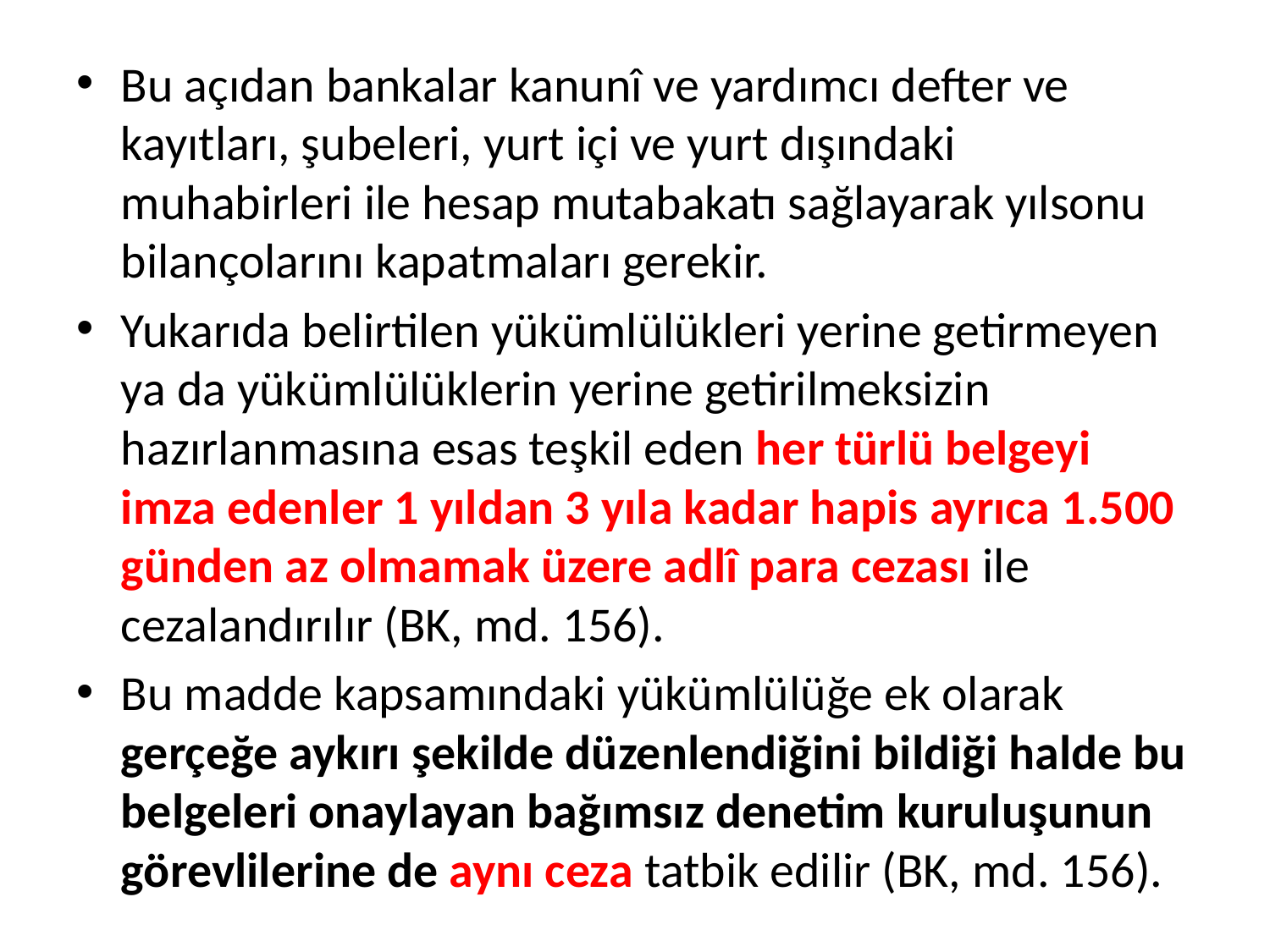

Bu açıdan bankalar kanunî ve yardımcı defter ve kayıtları, şubeleri, yurt içi ve yurt dışındaki muhabirleri ile hesap mutabakatı sağlayarak yılsonu bilançolarını kapatmaları gerekir.
Yukarıda belirtilen yükümlülükleri yerine getirmeyen ya da yükümlülüklerin yerine getirilmeksizin hazırlanmasına esas teşkil eden her türlü belgeyi imza edenler 1 yıldan 3 yıla kadar hapis ayrıca 1.500 günden az olmamak üzere adlî para cezası ile cezalandırılır (BK, md. 156).
Bu madde kapsamındaki yükümlülüğe ek olarak gerçeğe aykırı şekilde düzenlendiğini bildiği halde bu belgeleri onaylayan bağımsız denetim kuruluşunun görevlilerine de aynı ceza tatbik edilir (BK, md. 156).